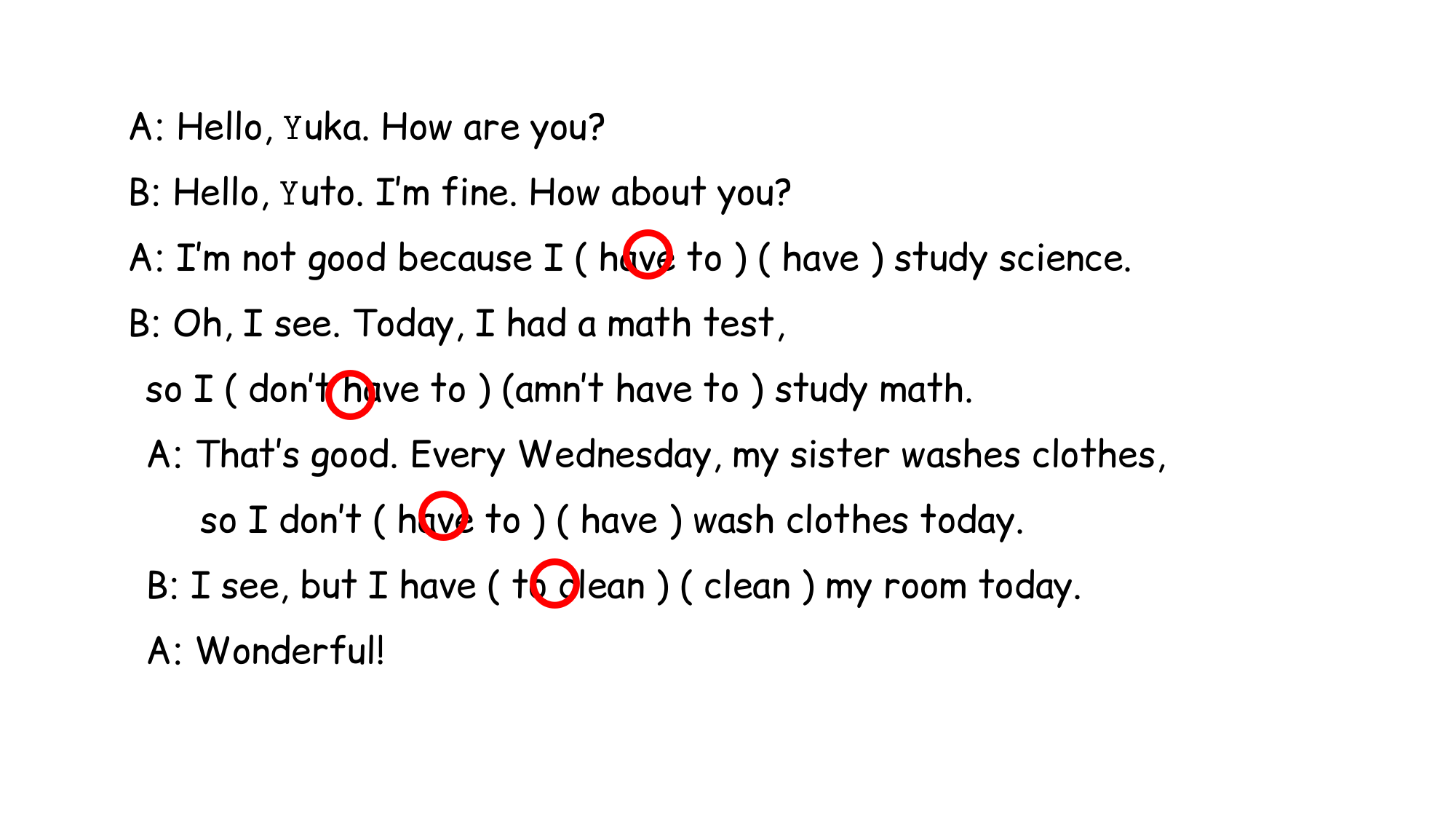

A: Hello, Yuka. How are you?
B: Hello, Yuto. I’m fine. How about you?
A: I’m not good because I ( have to ) ( have ) study science.
B: Oh, I see. Today, I had a math test,
so I ( don’t have to ) (amn’t have to ) study math.
A: That’s good. Every Wednesday, my sister washes clothes,
     so I don’t ( have to ) ( have ) wash clothes today.
B: I see, but I have ( to clean ) ( clean ) my room today.
A: Wonderful!
〇
〇
〇
〇